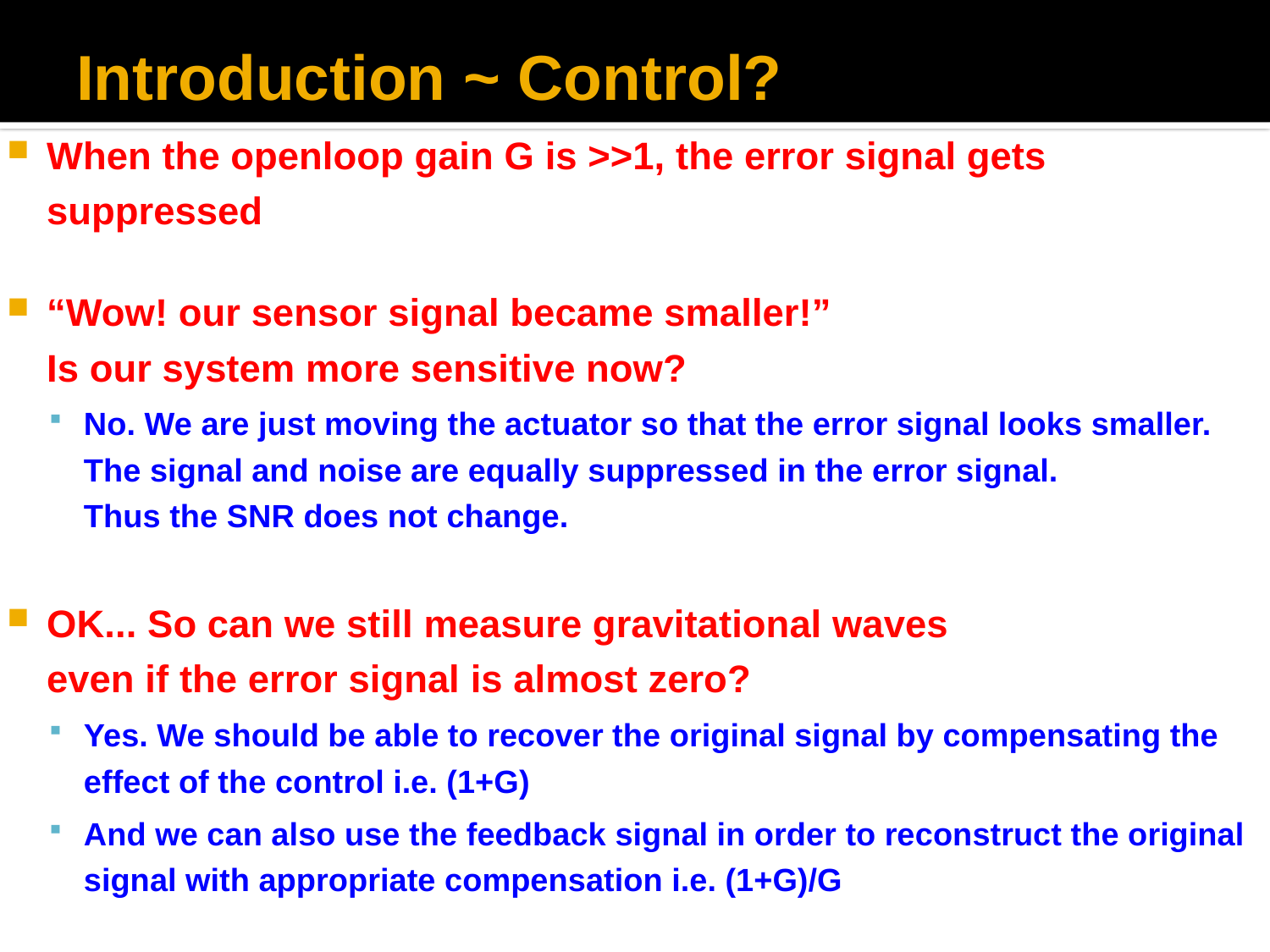

# Introduction ~ Control?
When the openloop gain G is >>1, the error signal gets suppressed
“Wow! our sensor signal became smaller!”
Is our system more sensitive now?
No. We are just moving the actuator so that the error signal looks smaller.
The signal and noise are equally suppressed in the error signal.
Thus the SNR does not change.

OK... So can we still measure gravitational waves
even if the error signal is almost zero?
Yes. We should be able to recover the original signal by compensating the effect of the control i.e. (1+G)
And we can also use the feedback signal in order to reconstruct the original
signal with appropriate compensation i.e. (1+G)/G